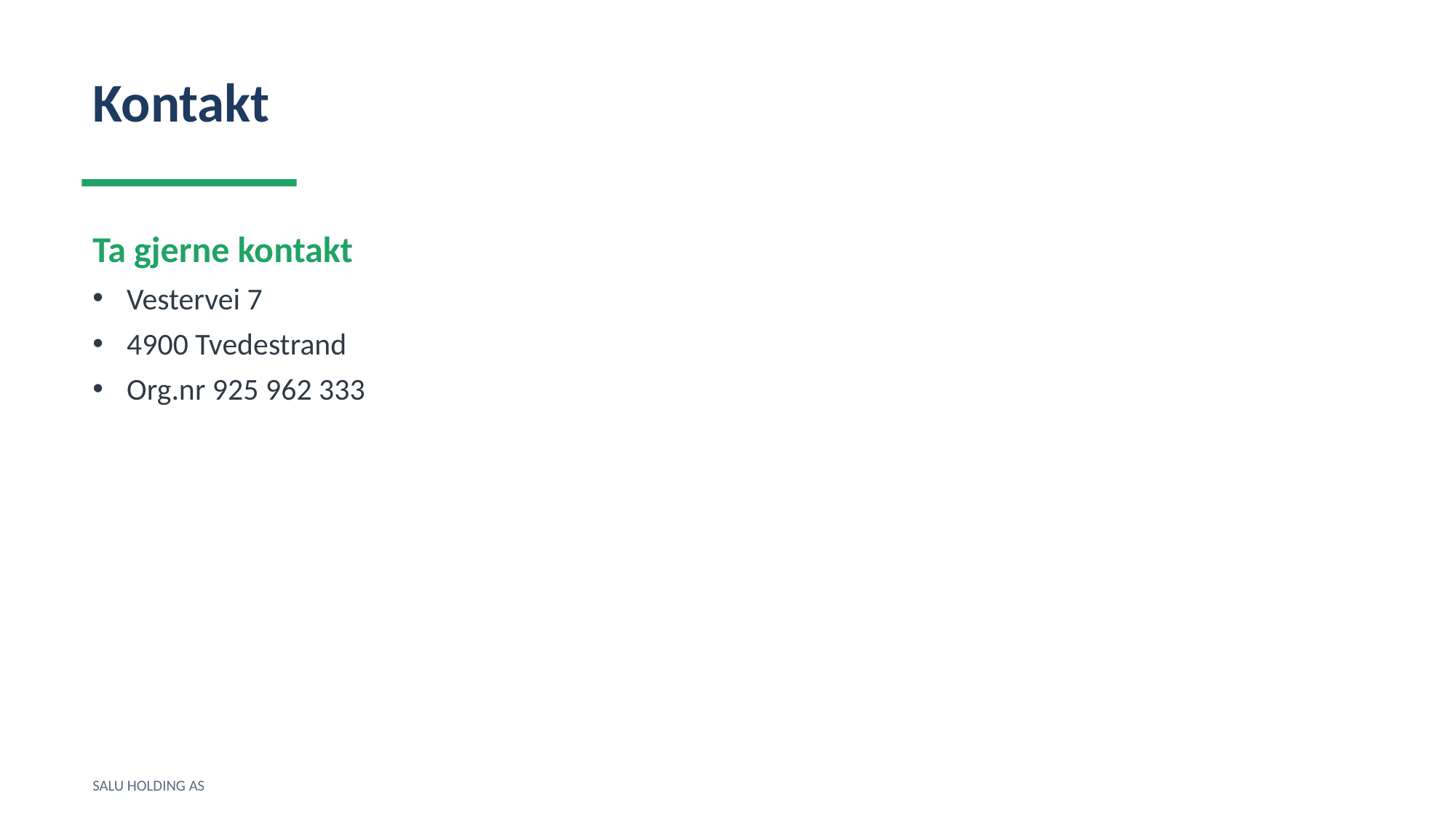

Kontakt

Ta gjerne kontakt
Vestervei 7
4900 Tvedestrand
Org.nr 925 962 333
SALU HOLDING AS